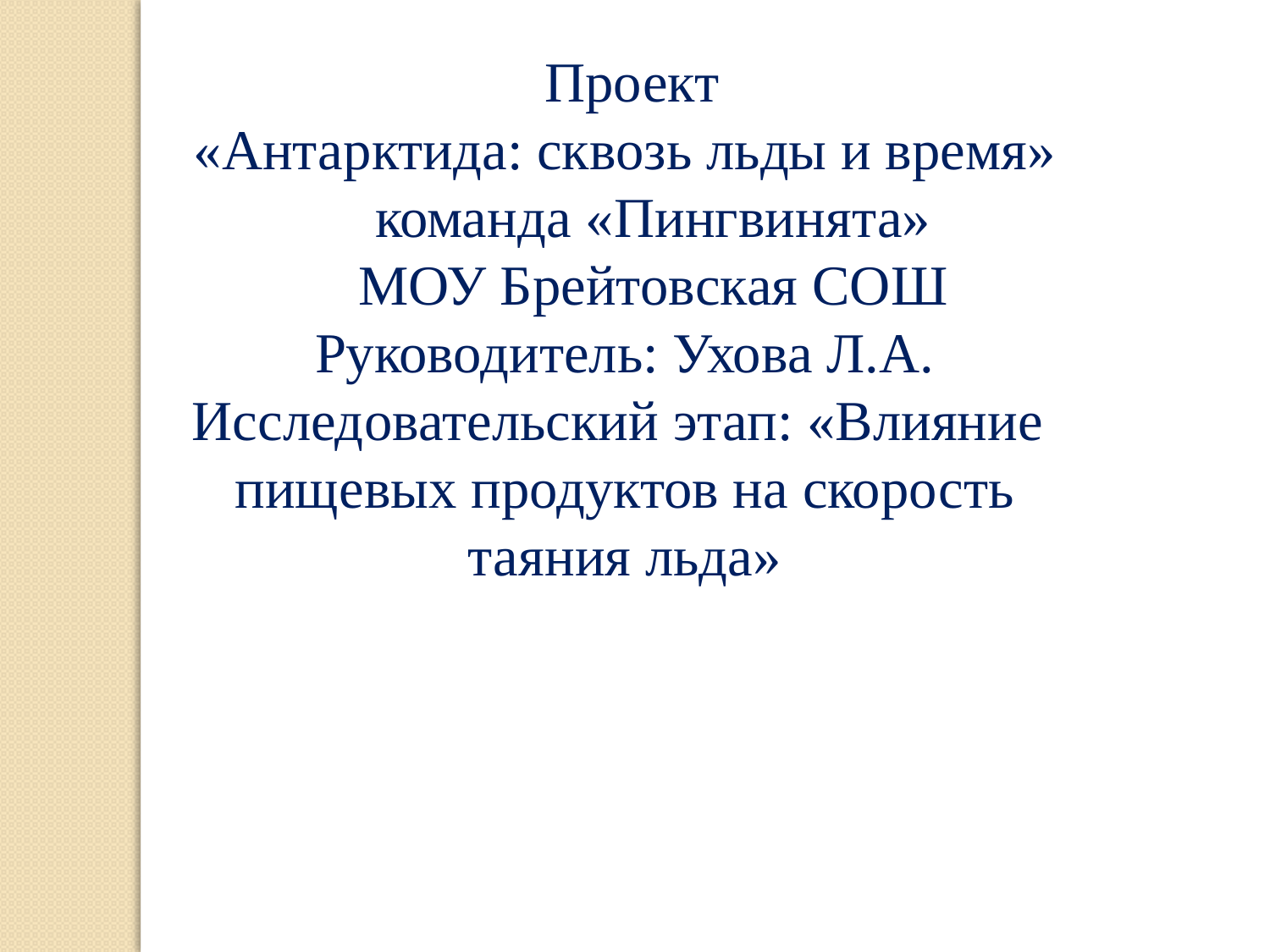

Проект
«Антарктида: сквозь льды и время»
    команда «Пингвинята»
    МОУ Брейтовская СОШ
Руководитель: Ухова Л.А.
Исследовательский этап: «Влияние  пищевых продуктов на скорость таяния льда»